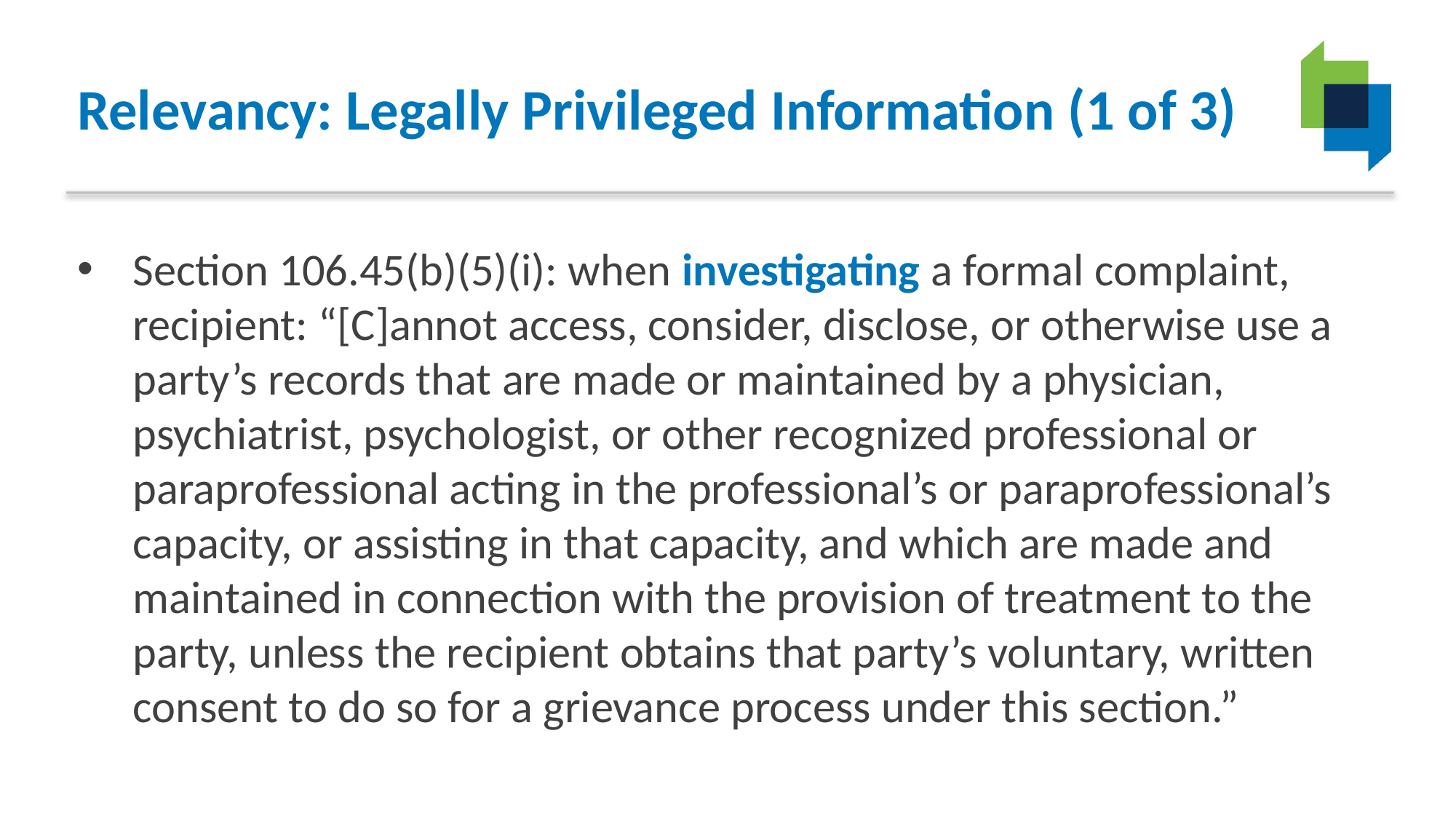

# Relevancy: Legally Privileged Information (1 of 3)
Section 106.45(b)(5)(i): when investigating a formal complaint, recipient: “[C]annot access, consider, disclose, or otherwise use a party’s records that are made or maintained by a physician, psychiatrist, psychologist, or other recognized professional or paraprofessional acting in the professional’s or paraprofessional’s capacity, or assisting in that capacity, and which are made and maintained in connection with the provision of treatment to the party, unless the recipient obtains that party’s voluntary, written consent to do so for a grievance process under this section.”